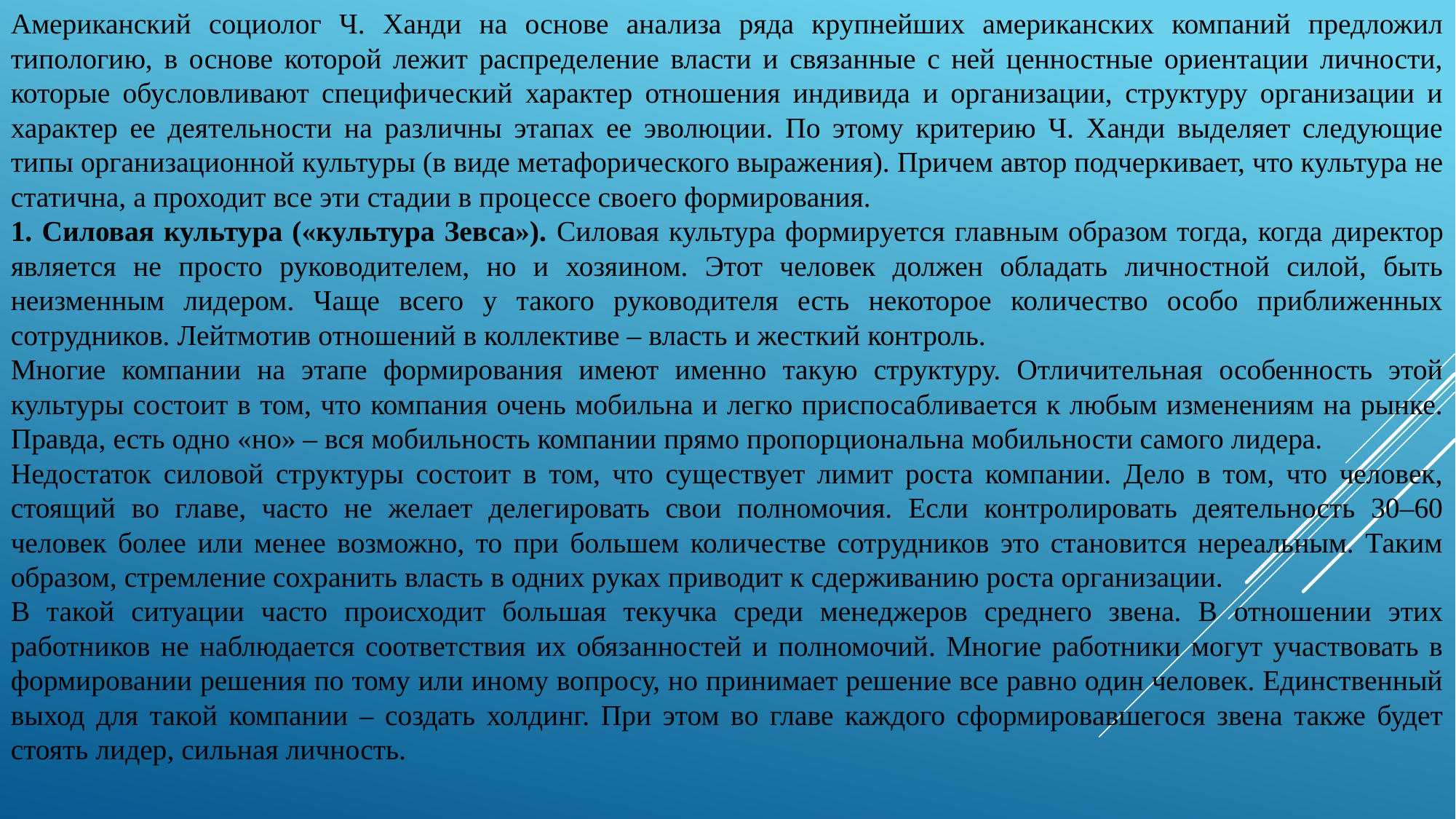

Американский социолог Ч. Ханди на основе анализа ряда крупнейших американских компаний предложил типологию, в основе которой лежит распределение власти и связанные с ней ценностные ориентации личности, которые обусловливают специфический характер отношения индивида и организации, структуру организации и характер ее деятельности на различны этапах ее эволюции. По этому критерию Ч. Ханди выделяет следующие типы организационной культуры (в виде метафорического выражения). Причем автор подчеркивает, что культура не статична, а проходит все эти стадии в процессе своего формирования.
1. Силовая культура («культура Зевса»). Силовая культура формируется главным образом тогда, когда директор является не просто руководителем, но и хозяином. Этот человек должен обладать личностной силой, быть неизменным лидером. Чаще всего у такого руководителя есть некоторое количество особо приближенных сотрудников. Лейтмотив отношений в коллективе – власть и жесткий контроль.
Многие компании на этапе формирования имеют именно такую структуру. Отличительная особенность этой культуры состоит в том, что компания очень мобильна и легко приспосабливается к любым изменениям на рынке. Правда, есть одно «но» – вся мобильность компании прямо пропорциональна мобильности самого лидера.
Недостаток силовой структуры состоит в том, что существует лимит роста компании. Дело в том, что человек, стоящий во главе, часто не желает делегировать свои полномочия. Если контролировать деятельность 30–60 человек более или менее возможно, то при большем количестве сотрудников это становится нереальным. Таким образом, стремление сохранить власть в одних руках приводит к сдерживанию роста организации.
В такой ситуации часто происходит большая текучка среди менеджеров среднего звена. В отношении этих работников не наблюдается соответствия их обязанностей и полномочий. Многие работники могут участвовать в формировании решения по тому или иному вопросу, но принимает решение все равно один человек. Единственный выход для такой компании – создать холдинг. При этом во главе каждого сформировавшегося звена также будет стоять лидер, сильная личность.